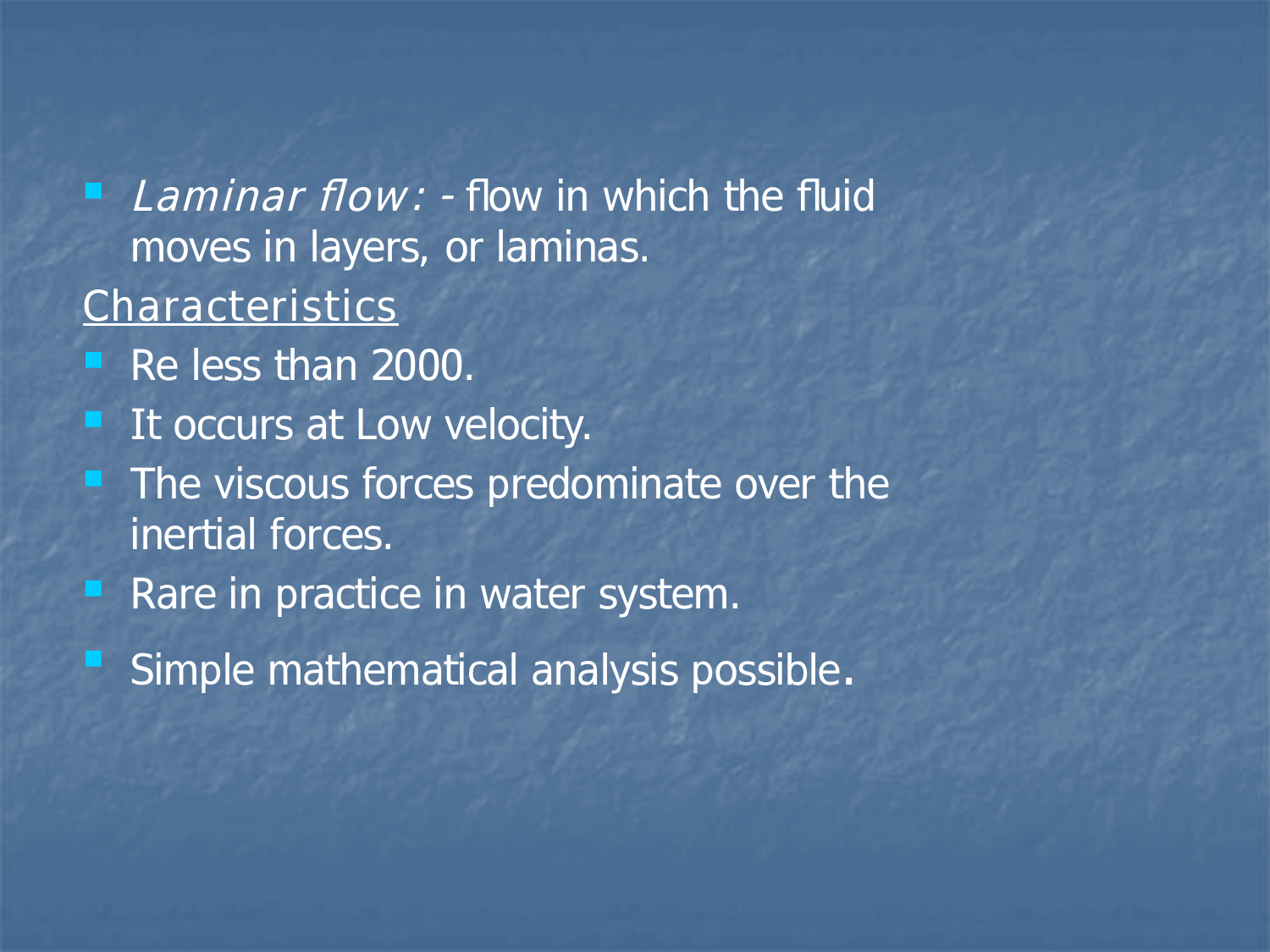

Laminar flow: - flow in which the fluid moves in layers, or laminas.
Characteristics
Re less than 2000.
It occurs at Low velocity.
The viscous forces predominate over the inertial forces.
Rare in practice in water system.
Simple mathematical analysis possible.